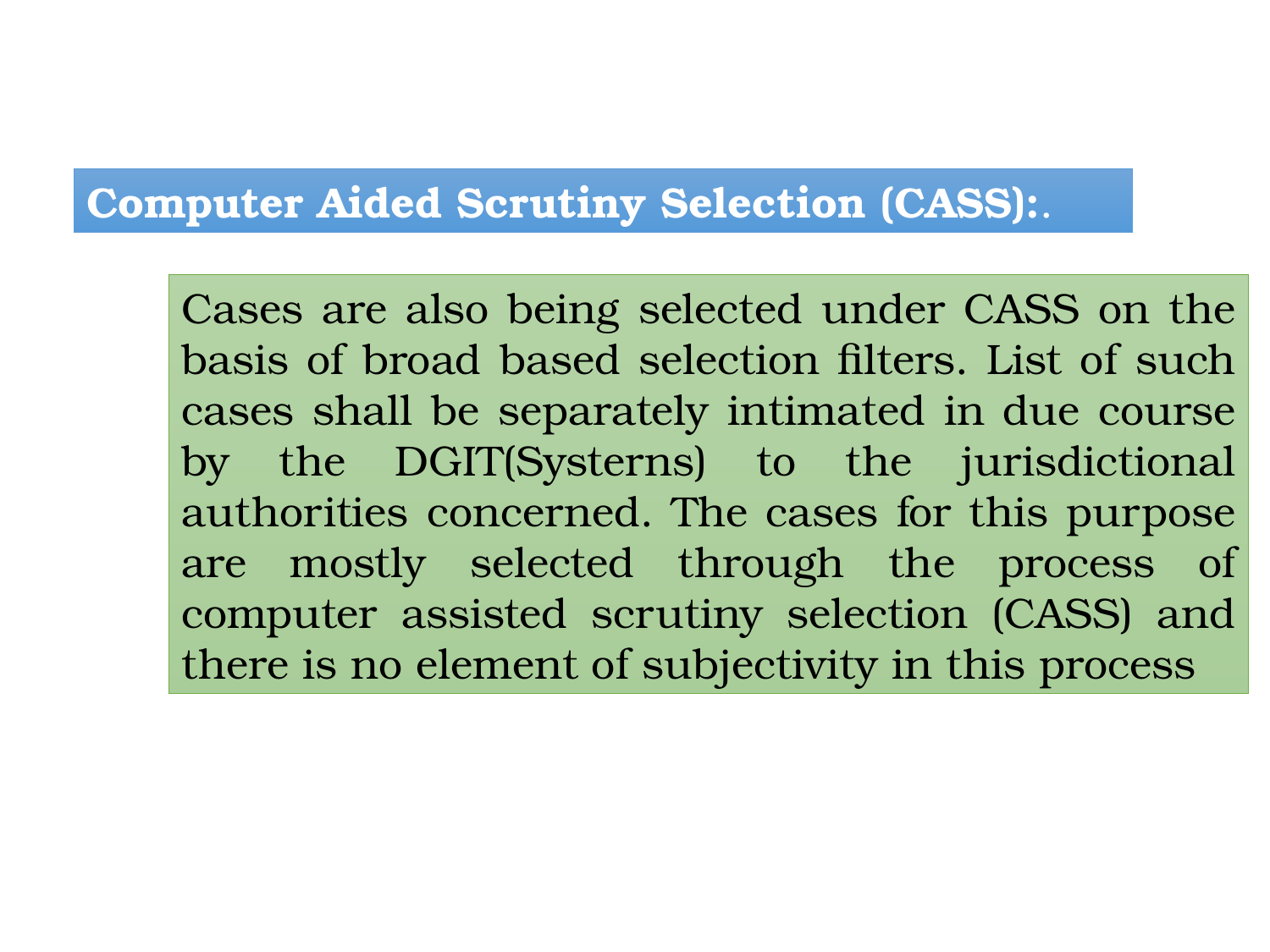

Computer Aided Scrutiny Selection (CASS):.
Cases are also being selected under CASS on the basis of broad based selection filters. List of such cases shall be separately intimated in due course by the DGIT(Systerns) to the jurisdictional authorities concerned. The cases for this purpose are mostly selected through the process of computer assisted scrutiny selection (CASS) and there is no element of subjectivity in this process